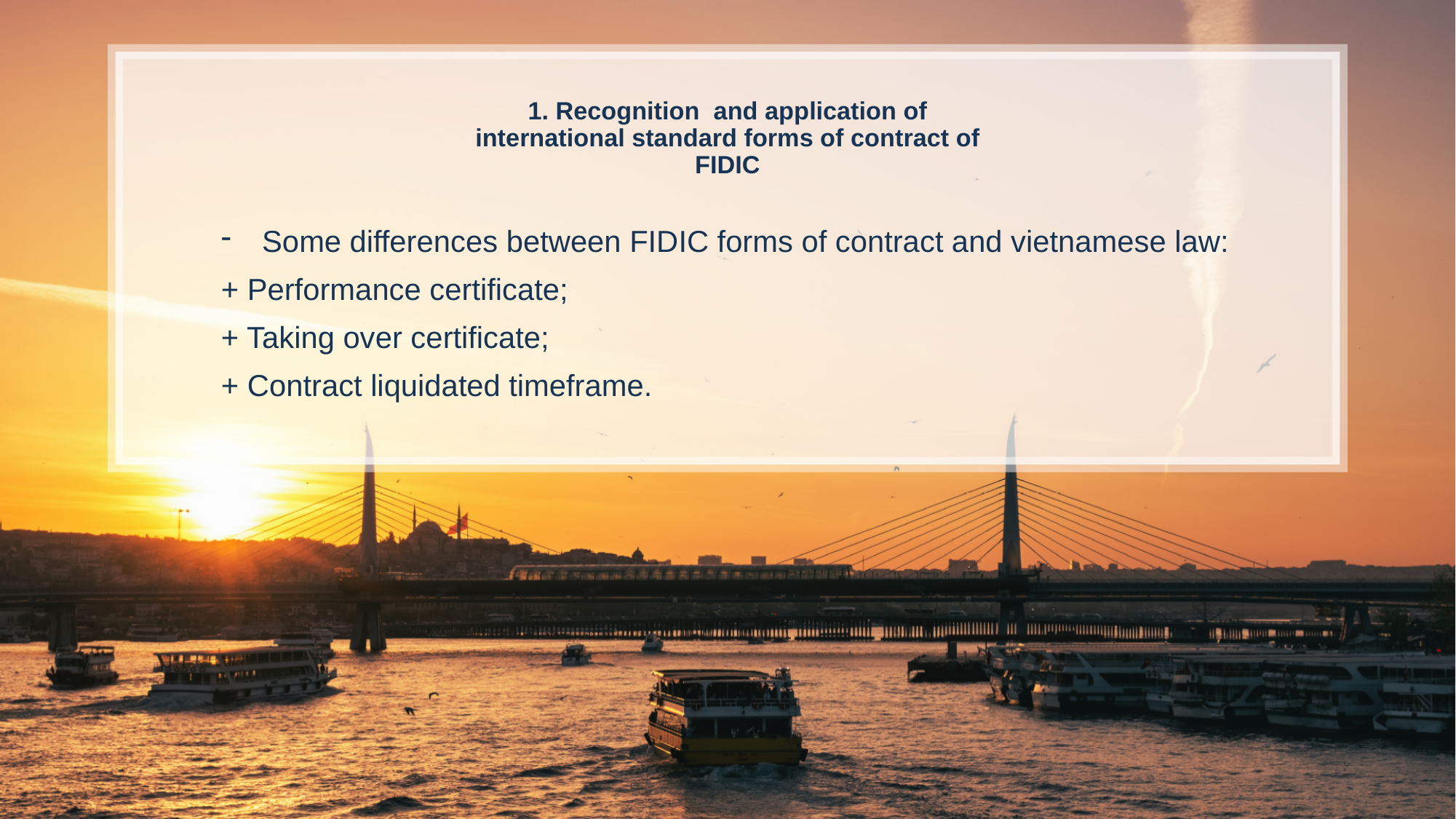

1. Recognition  and application of international standard forms of contract of FIDIC
Some differences between FIDIC forms of contract and vietnamese law:
+ Performance certificate;
+ Taking over certificate;
+ Contract liquidated timeframe.